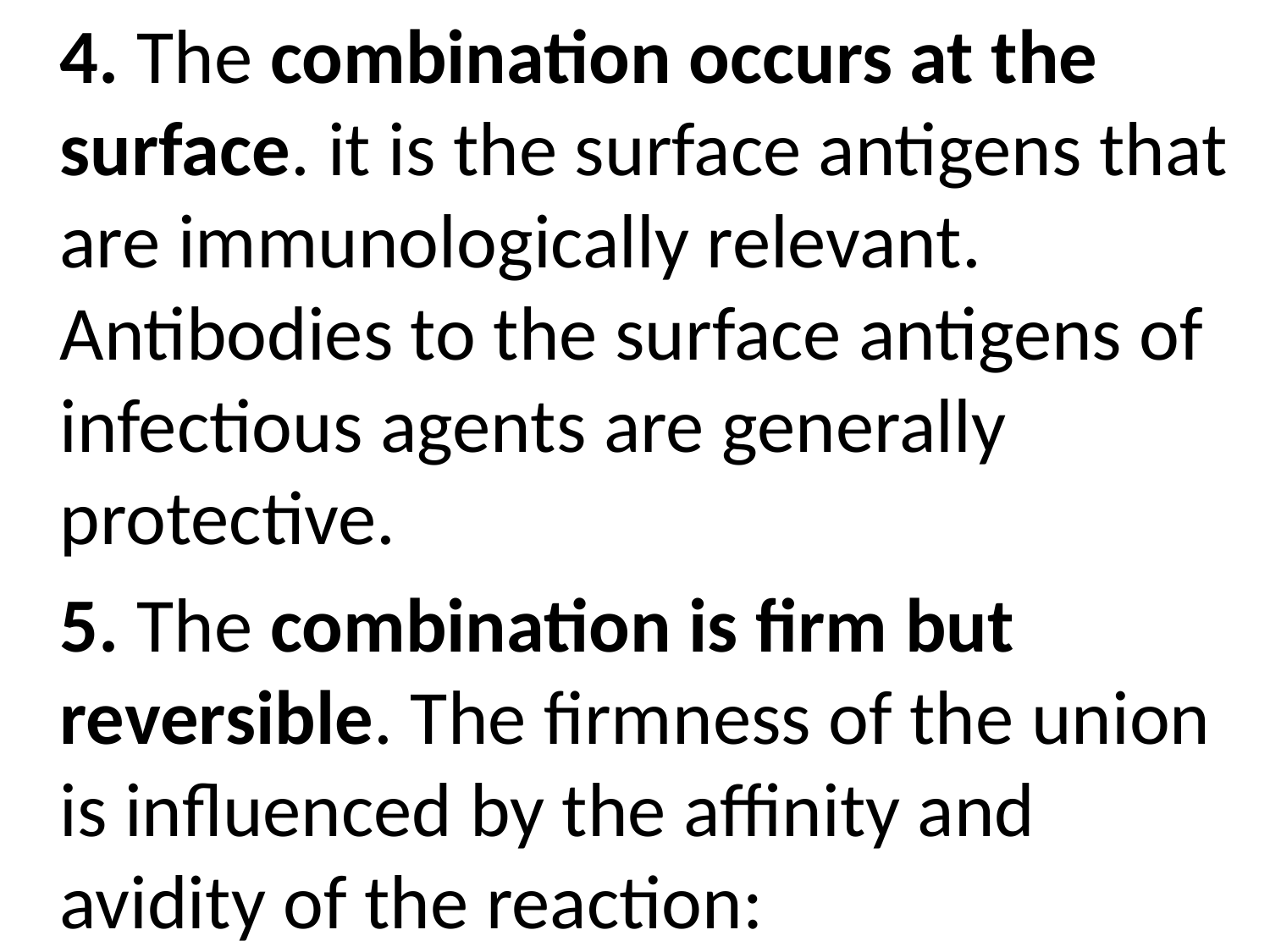

4. The combination occurs at the surface. it is the surface antigens that are immunologically relevant. Antibodies to the surface antigens of infectious agents are generally protective.
	5. The combination is firm but reversible. The firmness of the union is influenced by the affinity and avidity of the reaction: